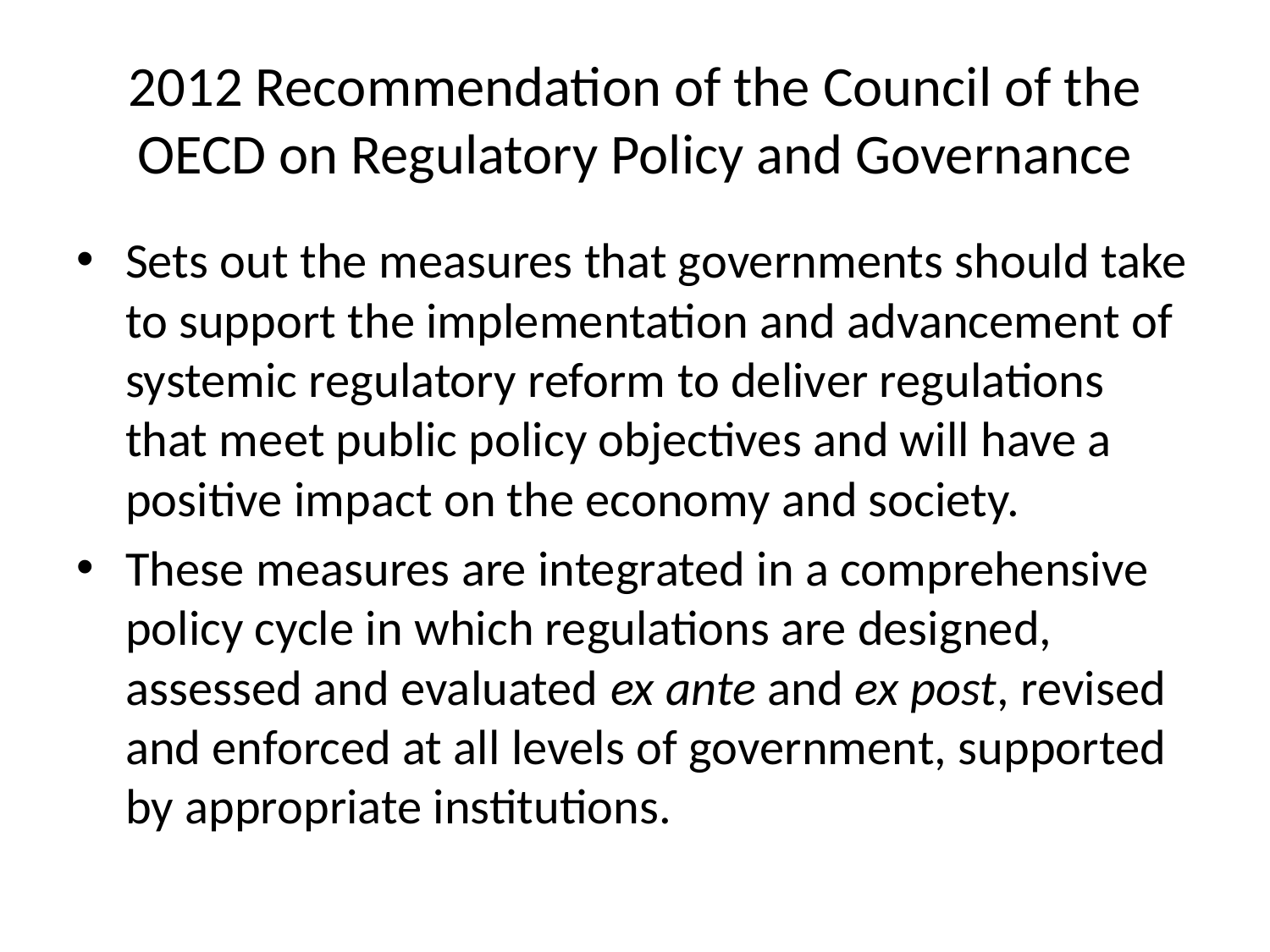

# 2012 Recommendation of the Council of the OECD on Regulatory Policy and Governance
Sets out the measures that governments should take to support the implementation and advancement of systemic regulatory reform to deliver regulations that meet public policy objectives and will have a positive impact on the economy and society.
These measures are integrated in a comprehensive policy cycle in which regulations are designed, assessed and evaluated ex ante and ex post, revised and enforced at all levels of government, supported by appropriate institutions.